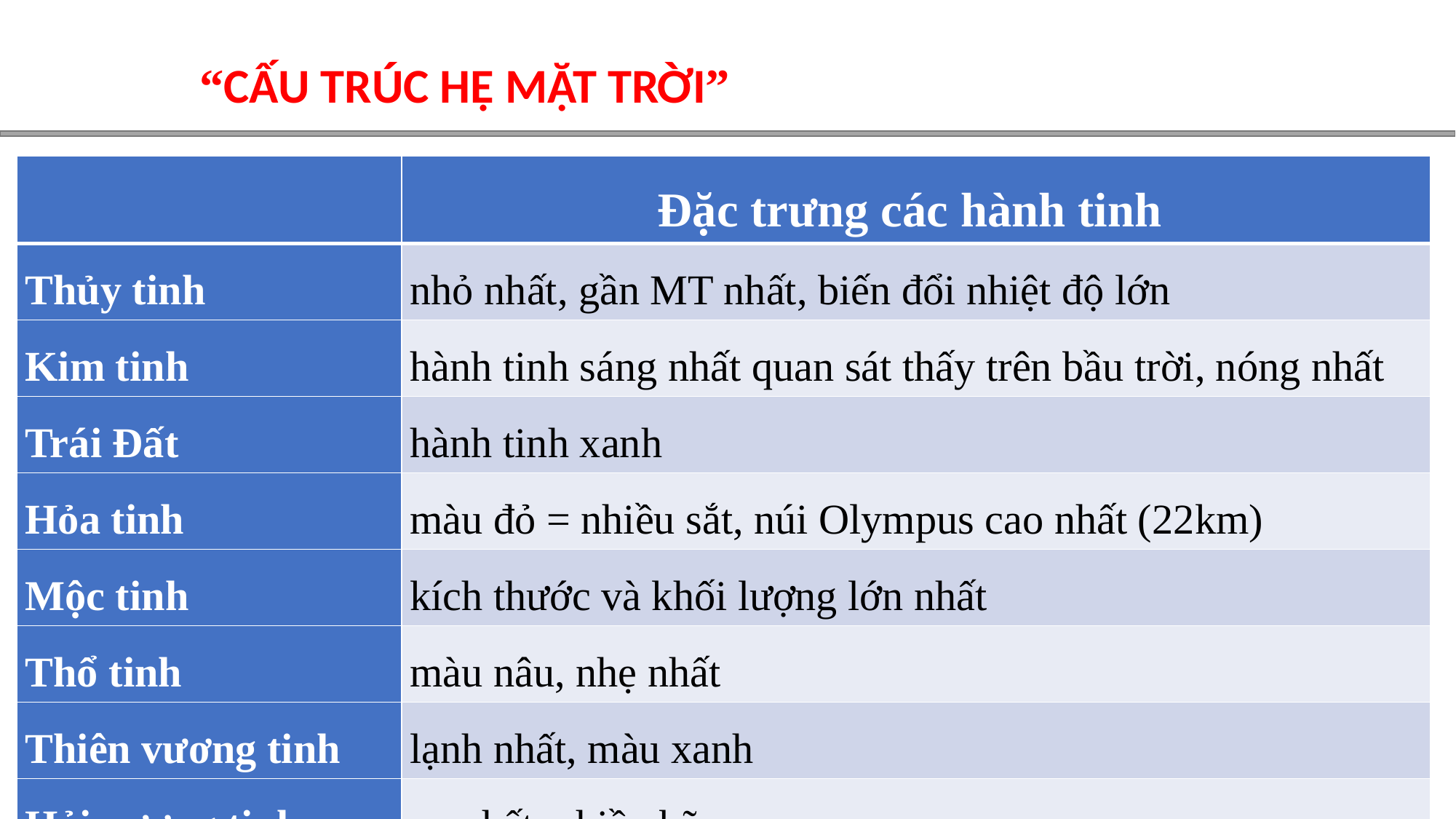

“CẤU TRÚC HỆ MẶT TRỜI”

|  | Đặc trưng các hành tinh |
| --- | --- |
| Thủy tinh | nhỏ nhất, gần MT nhất, biến đổi nhiệt độ lớn |
| Kim tinh | hành tinh sáng nhất quan sát thấy trên bầu trời, nóng nhất |
| Trái Đất | hành tinh xanh |
| Hỏa tinh | màu đỏ = nhiều sắt, núi Olympus cao nhất (22km) |
| Mộc tinh | kích thước và khối lượng lớn nhất |
| Thổ tinh | màu nâu, nhẹ nhất |
| Thiên vương tinh | lạnh nhất, màu xanh |
| Hải vương tinh | xa nhất, nhiều bão |